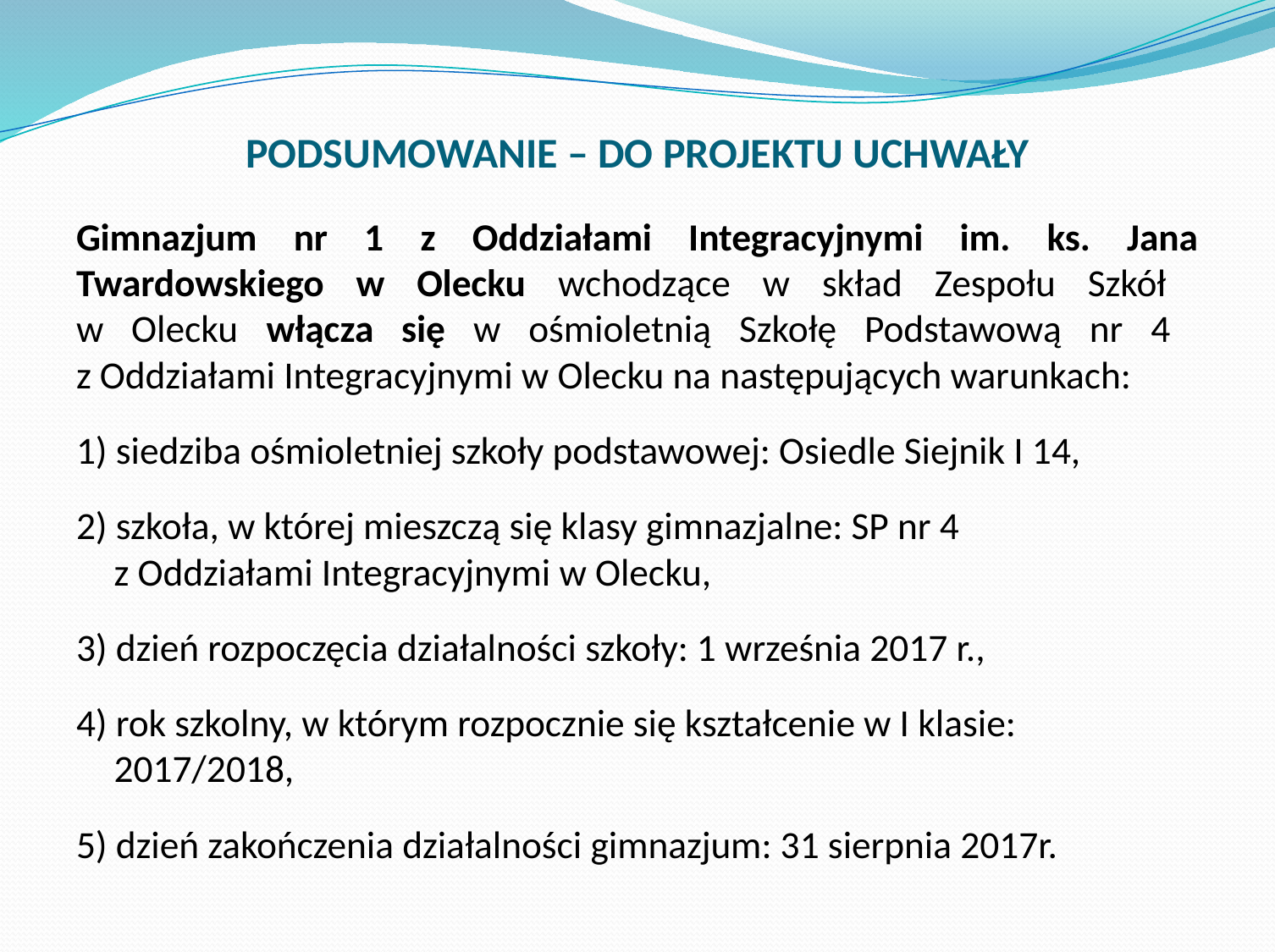

# PODSUMOWANIE – DO PROJEKTU UCHWAŁY
Gimnazjum nr 1 z Oddziałami Integracyjnymi im. ks. Jana Twardowskiego w Olecku wchodzące w skład Zespołu Szkół
w Olecku włącza się w ośmioletnią Szkołę Podstawową nr 4
z Oddziałami Integracyjnymi w Olecku na następujących warunkach:

1) siedziba ośmioletniej szkoły podstawowej: Osiedle Siejnik I 14,

2) szkoła, w której mieszczą się klasy gimnazjalne: SP nr 4
z Oddziałami Integracyjnymi w Olecku,

3) dzień rozpoczęcia działalności szkoły: 1 września 2017 r.,

4) rok szkolny, w którym rozpocznie się kształcenie w I klasie: 2017/2018,

5) dzień zakończenia działalności gimnazjum: 31 sierpnia 2017r.